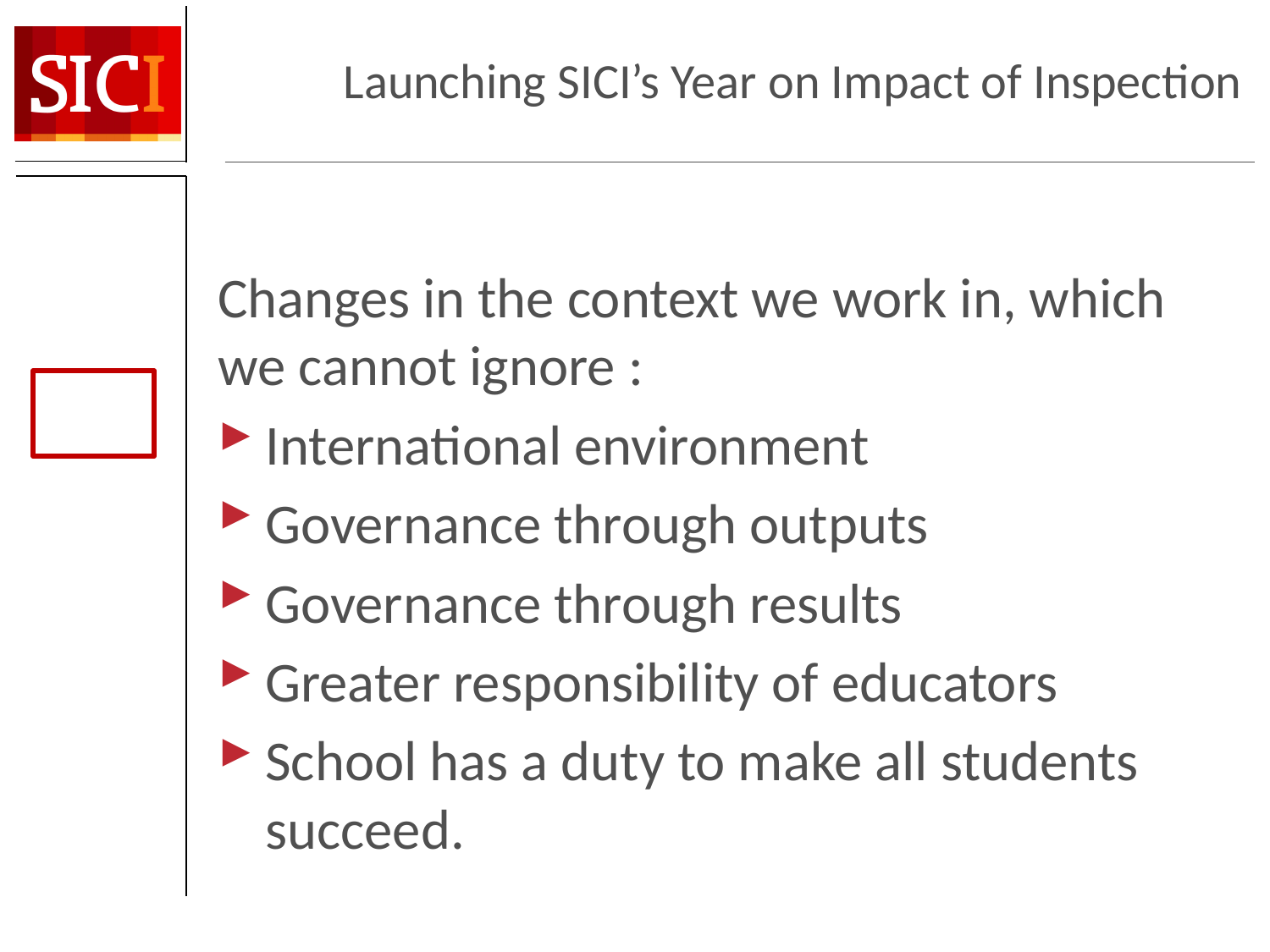

# Launching SICI’s Year on Impact of Inspection

Changes in the context we work in, which we cannot ignore :
International environment
Governance through outputs
Governance through results
Greater responsibility of educators
School has a duty to make all students succeed.